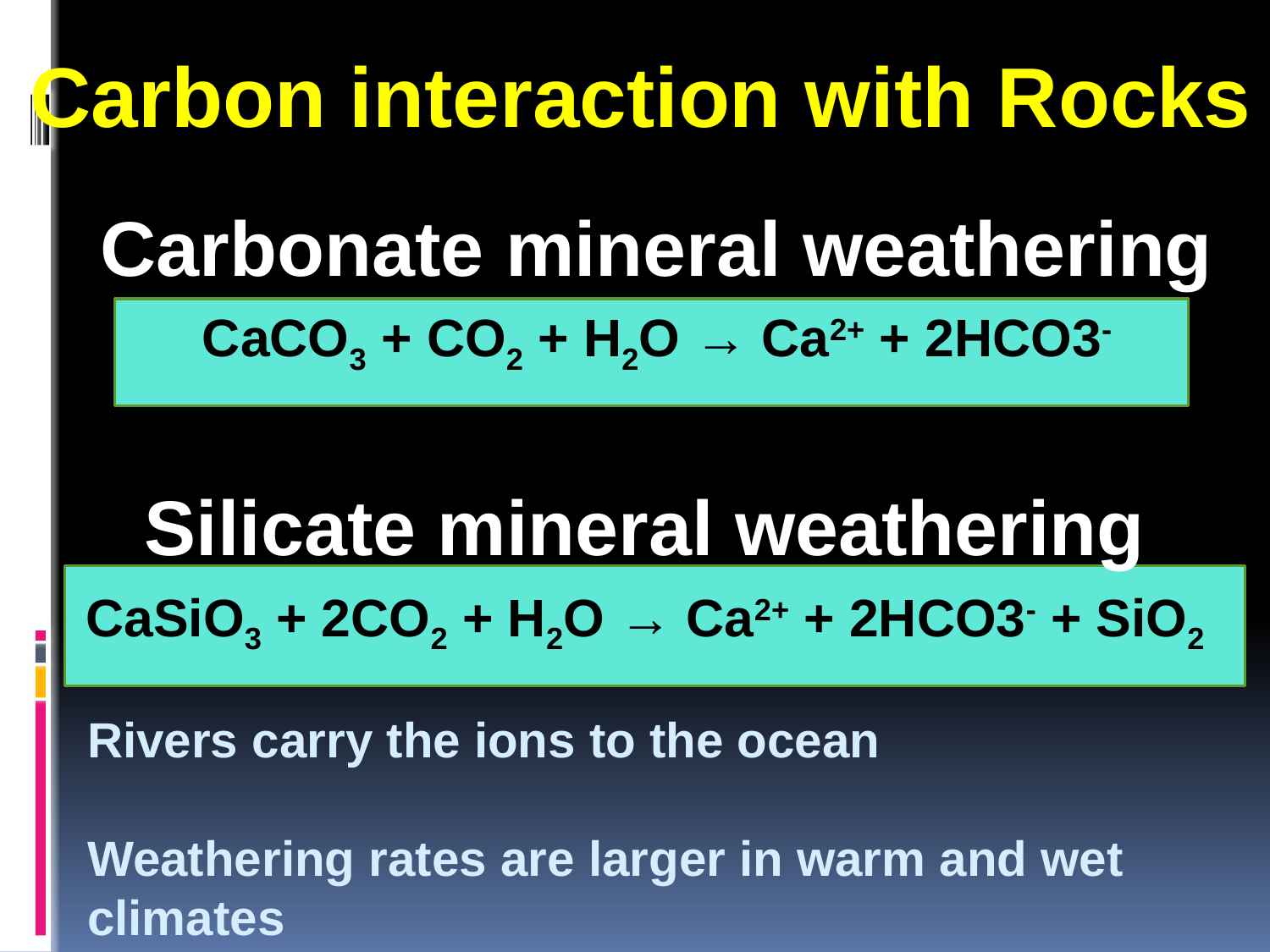

Carbon interaction with Rocks
Carbonate mineral weathering
CaCO3 + CO2 + H2O → Ca2+ + 2HCO3-

Silicate mineral weathering
CaSiO3 + 2CO2 + H2O → Ca2+ + 2HCO3- + SiO2

Rivers carry the ions to the ocean

Weathering rates are larger in warm and wet climates